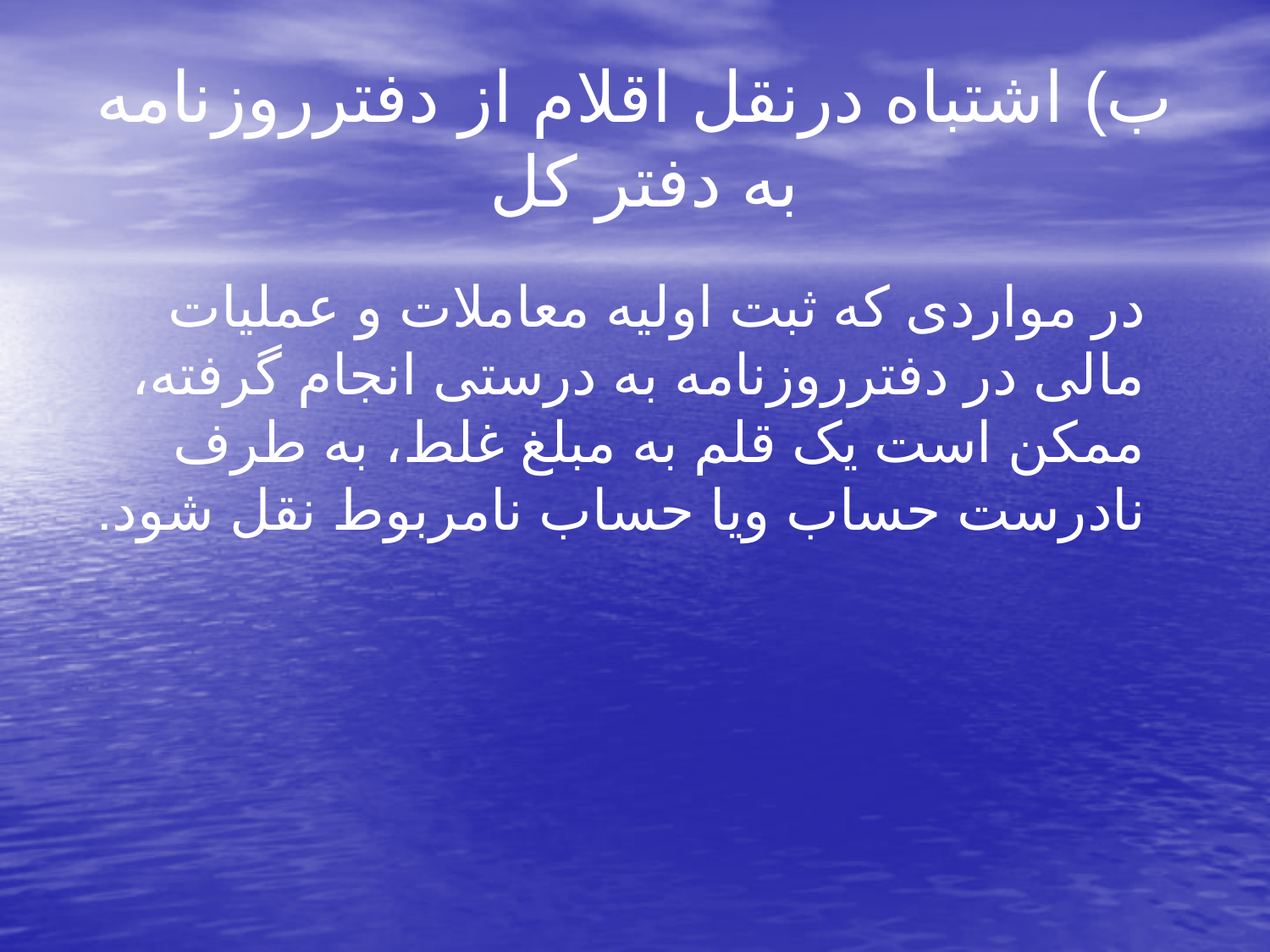

# ب) اشتباه درنقل اقلام از دفترروزنامه به دفتر کل
   در مواردی که ثبت اولیه معاملات و عملیات مالی در دفترروزنامه به درستی انجام گرفته، ممکن است یک قلم به مبلغ غلط، به طرف نادرست حساب ویا حساب نامربوط نقل شود.